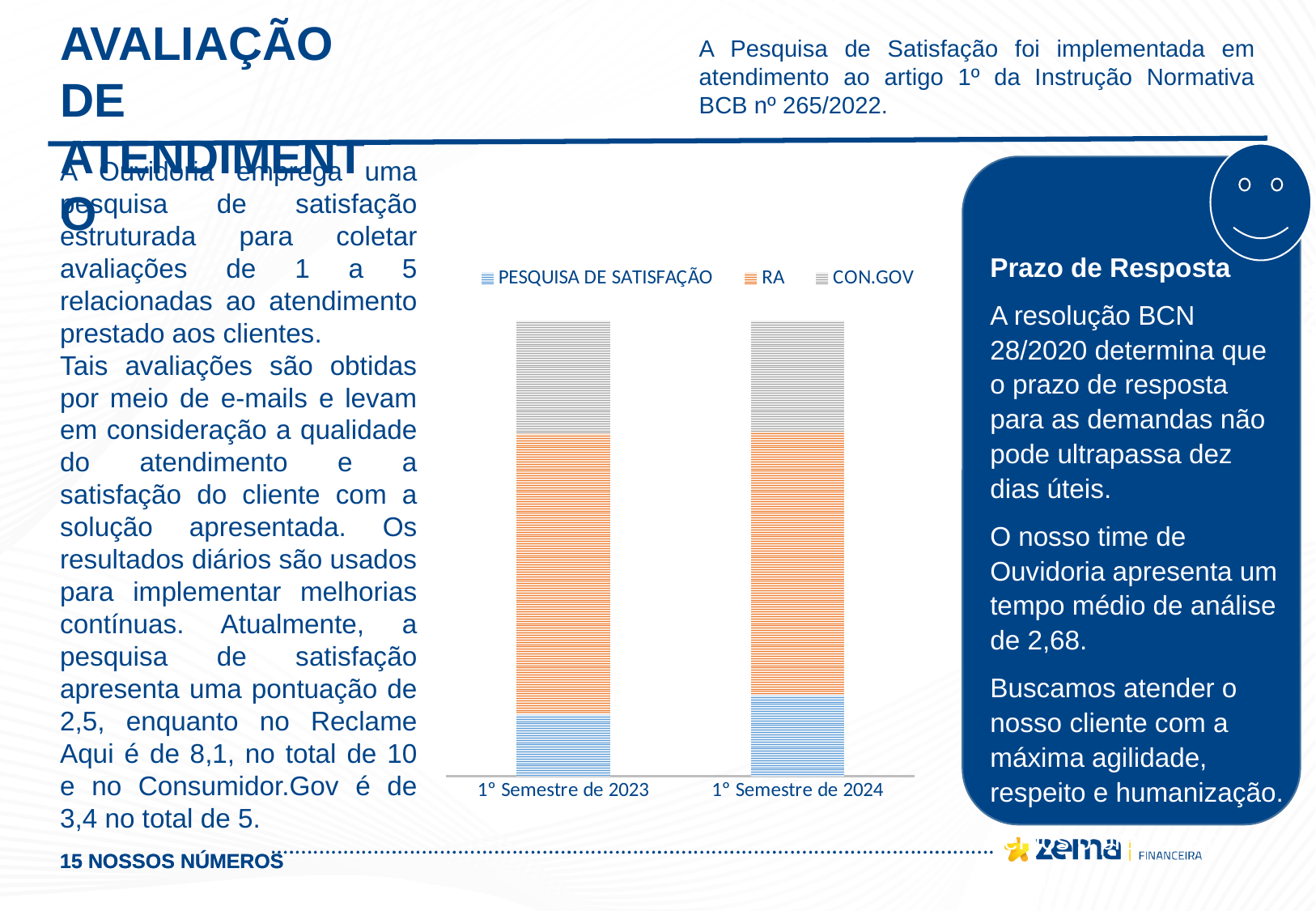

AVALIAÇÃO DE ATENDIMENTO
A Pesquisa de Satisfação foi implementada em atendimento ao artigo 1º da Instrução Normativa BCB nº 265/2022.

A Ouvidoria emprega uma pesquisa de satisfação estruturada para coletar avaliações de 1 a 5 relacionadas ao atendimento prestado aos clientes.
Tais avaliações são obtidas por meio de e-mails e levam em consideração a qualidade do atendimento e a satisfação do cliente com a solução apresentada. Os resultados diários são usados para implementar melhorias contínuas. Atualmente, a pesquisa de satisfação apresenta uma pontuação de 2,5, enquanto no Reclame Aqui é de 8,1, no total de 10 e no Consumidor.Gov é de 3,4 no total de 5.

### Chart

| Category | PESQUISA DE SATISFAÇÃO | RA | CON.GOV |
|---|---|---|---|
| 1º Semestre de 2023 | 1.7 | 7.7 | 3.1 |
| 1º Semestre de 2024 | 2.5 | 8.1 | 3.4 |
Prazo de Resposta
A resolução BCN 28/2020 determina que o prazo de resposta para as demandas não pode ultrapassa dez dias úteis.
O nosso time de Ouvidoria apresenta um tempo médio de análise de 2,68.
Buscamos atender o nosso cliente com a máxima agilidade, respeito e humanização.
Temos o prazer em servir.
88%
88%
99%
99%
15 NOSSOS NÚMEROS
15 NOSSOS NÚMEROS